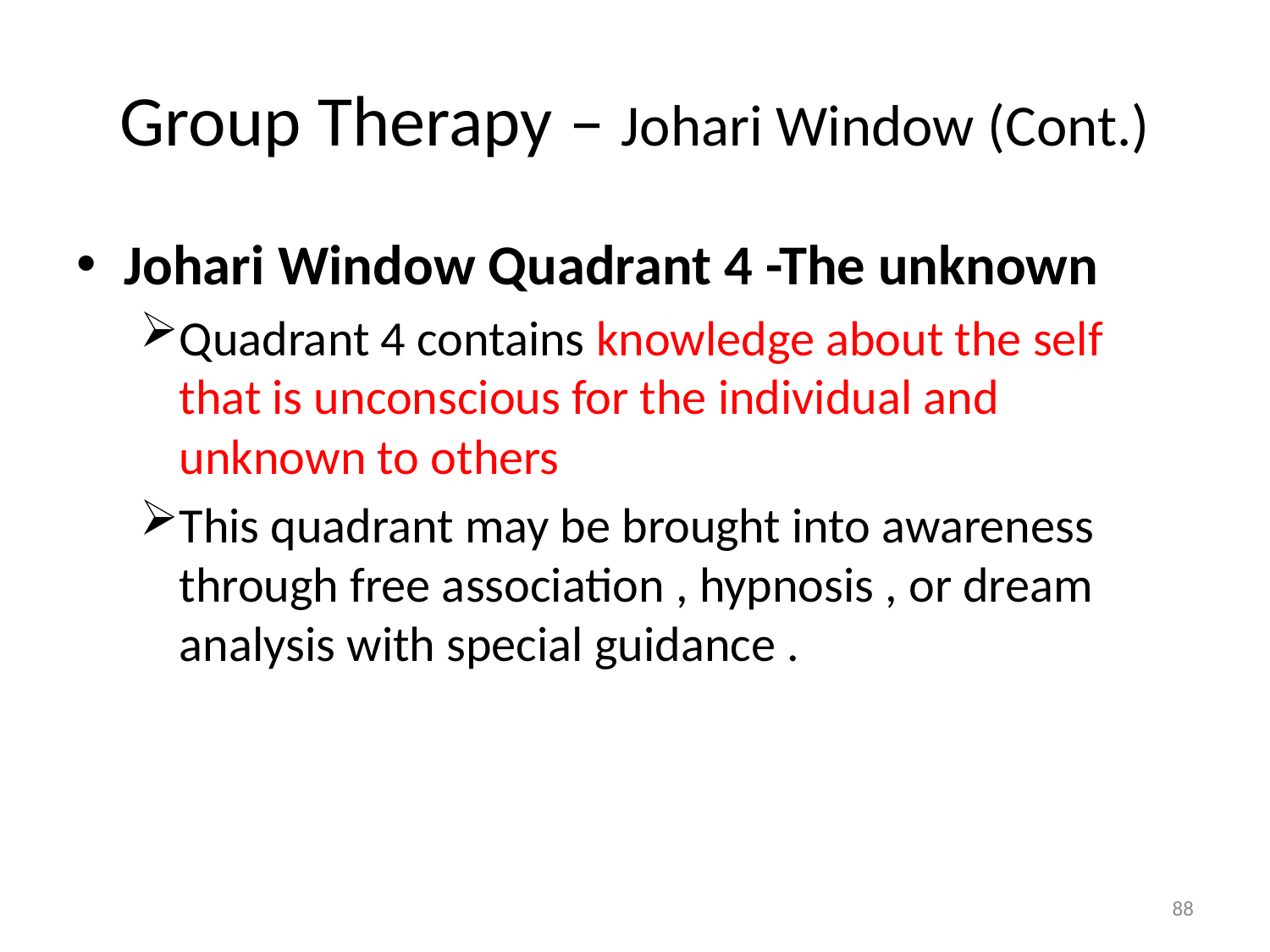

# Group Therapy – Johari Window (Cont.)
Johari Window Quadrant 4 -The unknown
Quadrant 4 contains knowledge about the self that is unconscious for the individual and unknown to others
This quadrant may be brought into awareness through free association , hypnosis , or dream analysis with special guidance .

88